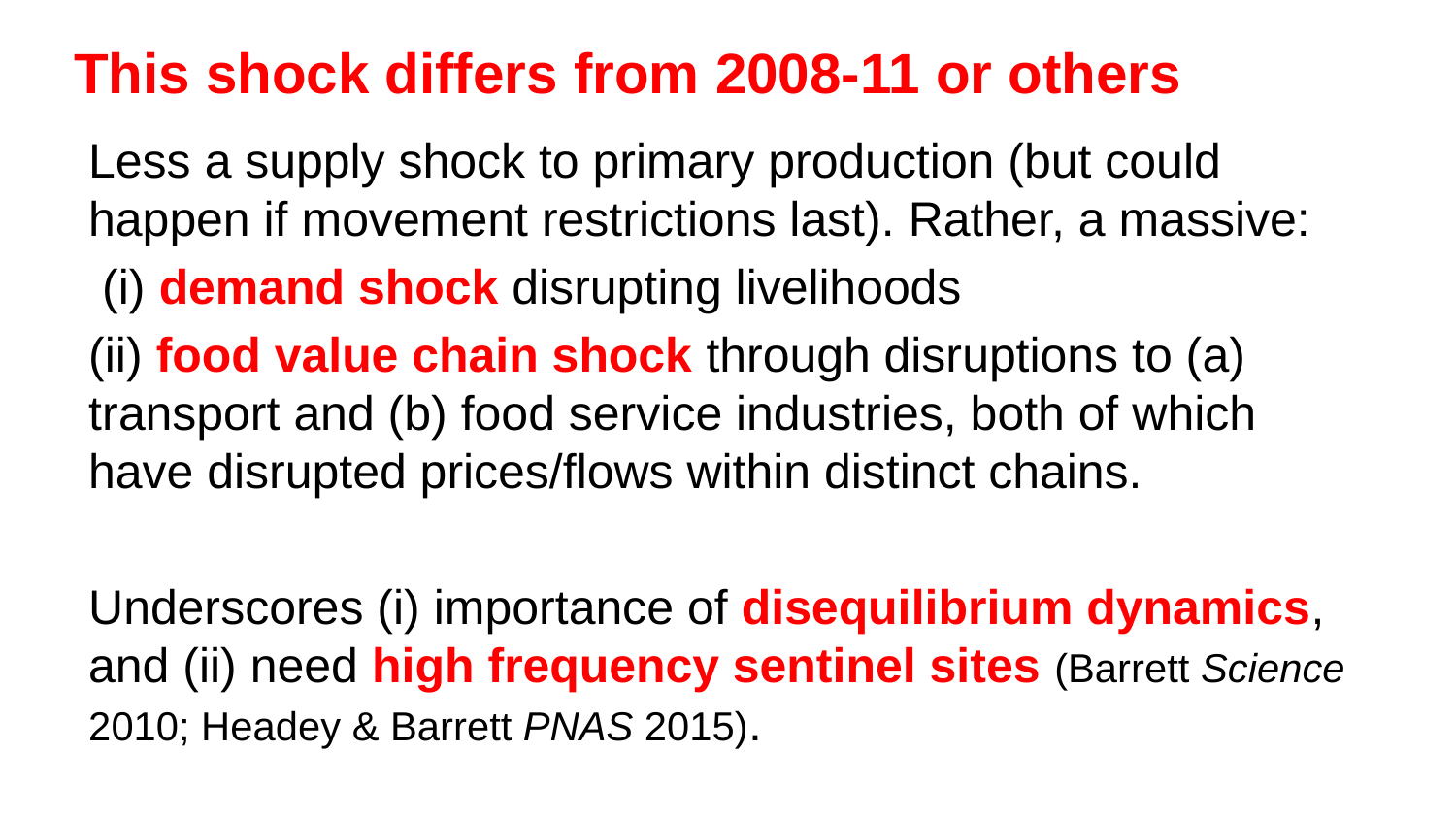

# This shock differs from 2008-11 or others
Less a supply shock to primary production (but could happen if movement restrictions last). Rather, a massive:
 (i) demand shock disrupting livelihoods
(ii) food value chain shock through disruptions to (a) transport and (b) food service industries, both of which have disrupted prices/flows within distinct chains.

Underscores (i) importance of disequilibrium dynamics, and (ii) need high frequency sentinel sites (Barrett Science 2010; Headey & Barrett PNAS 2015).